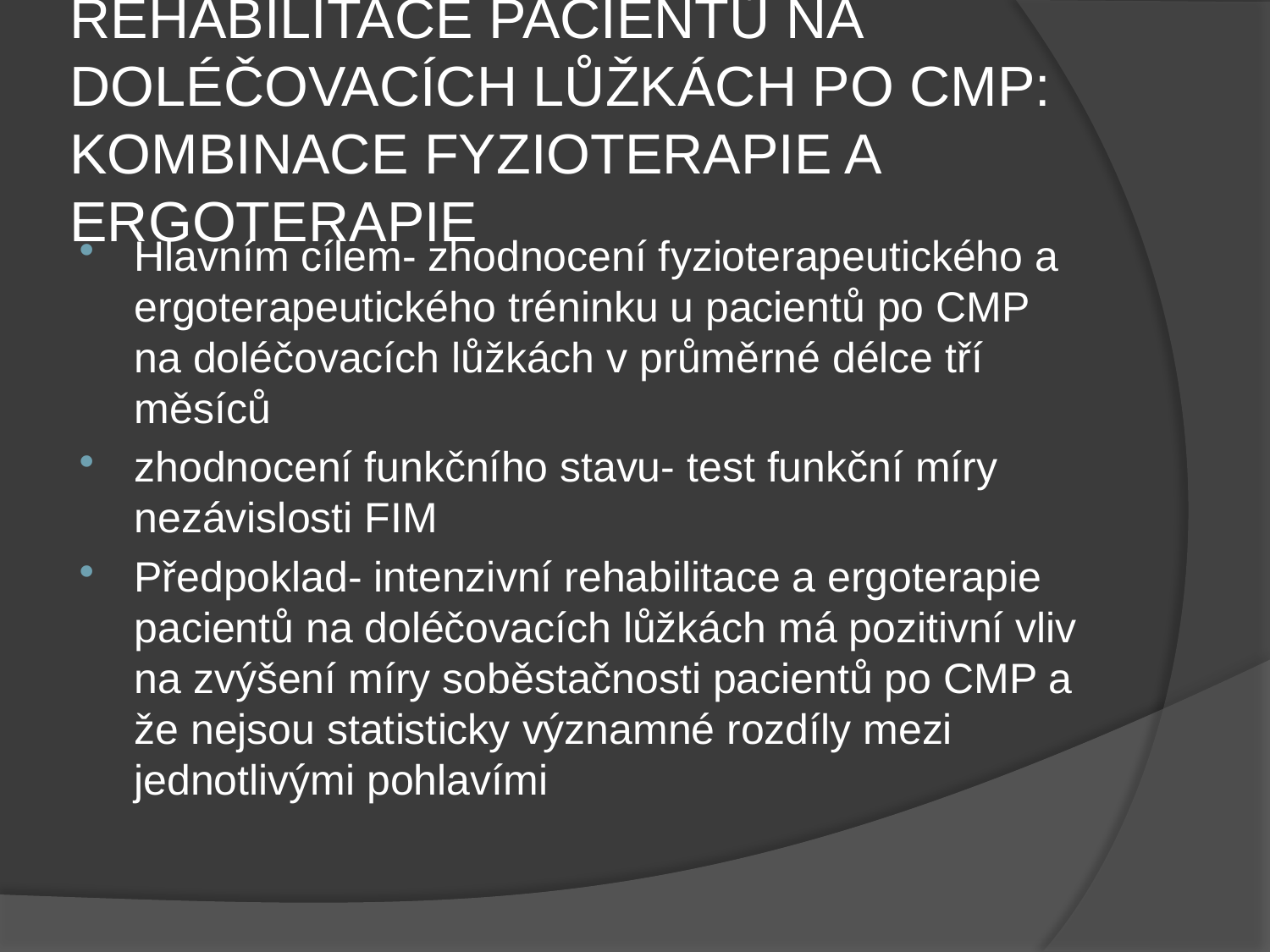

# REHABILITACE PACIENTŮ NA DOLÉČOVACÍCH LŮŽKÁCH PO CMP: KOMBINACE FYZIOTERAPIE A ERGOTERAPIE
Hlavním cílem- zhodnocení fyzioterapeutického a ergoterapeutického tréninku u pacientů po CMP na doléčovacích lůžkách v průměrné délce tří měsíců
zhodnocení funkčního stavu- test funkční míry nezávislosti FIM
Předpoklad- intenzivní rehabilitace a ergoterapie pacientů na doléčovacích lůžkách má pozitivní vliv na zvýšení míry soběstačnosti pacientů po CMP a že nejsou statisticky významné rozdíly mezi jednotlivými pohlavími